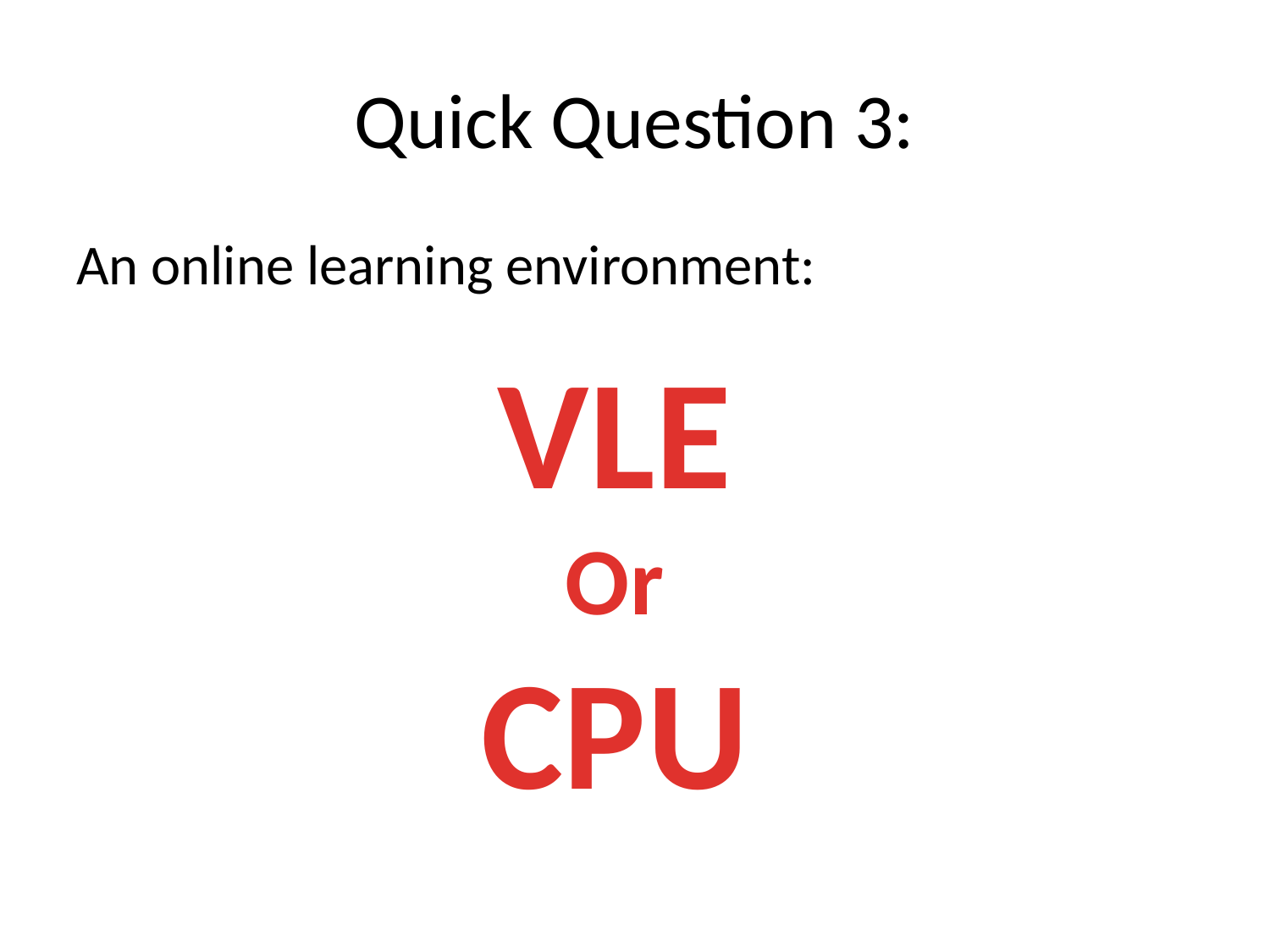

# Quick Question 3:
An online learning environment:
VLE
Or
CPU